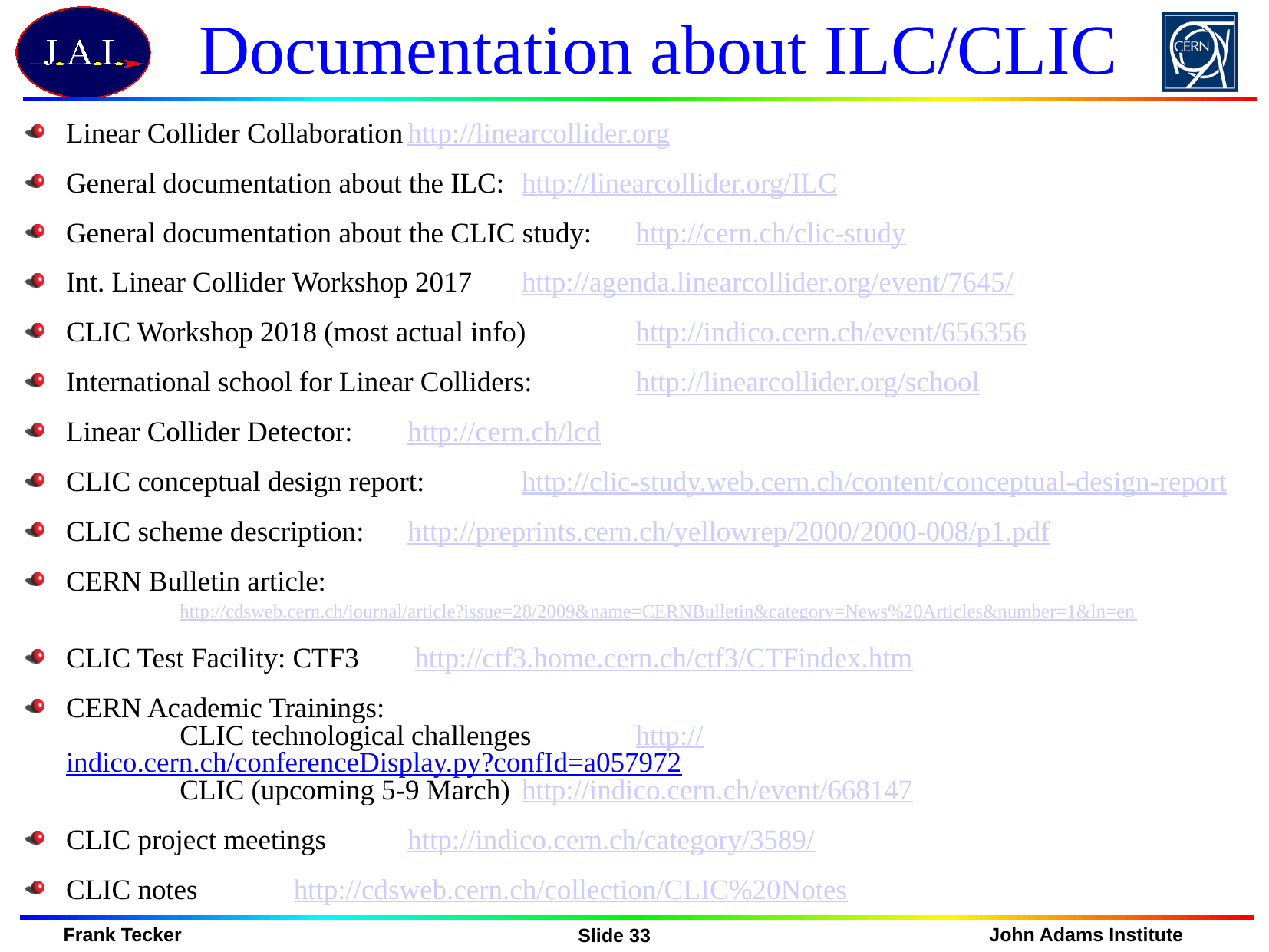

# Documentation about ILC/CLIC
Linear Collider Collaboration						http://linearcollider.org
General documentation about the ILC:				http://linearcollider.org/ILC
General documentation about the CLIC study:		http://cern.ch/clic-study
Int. Linear Collider Workshop 2017				http://agenda.linearcollider.org/event/7645/
CLIC Workshop 2018 (most actual info) 			http://indico.cern.ch/event/656356
International school for Linear Colliders:			http://linearcollider.org/school
Linear Collider Detector:						http://cern.ch/lcd
CLIC conceptual design report: 	http://clic-study.web.cern.ch/content/conceptual-design-report
CLIC scheme description:		http://preprints.cern.ch/yellowrep/2000/2000-008/p1.pdf
CERN Bulletin article:
				http://cdsweb.cern.ch/journal/article?issue=28/2009&name=CERNBulletin&category=News%20Articles&number=1&ln=en
CLIC Test Facility: CTF3			 http://ctf3.home.cern.ch/ctf3/CTFindex.htm
CERN Academic Trainings:
		CLIC technological challenges	http://indico.cern.ch/conferenceDisplay.py?confId=a057972
		CLIC (upcoming 5-9 March)		http://indico.cern.ch/event/668147
CLIC project meetings				http://indico.cern.ch/category/3589/
CLIC notes						http://cdsweb.cern.ch/collection/CLIC%20Notes
Slide 33